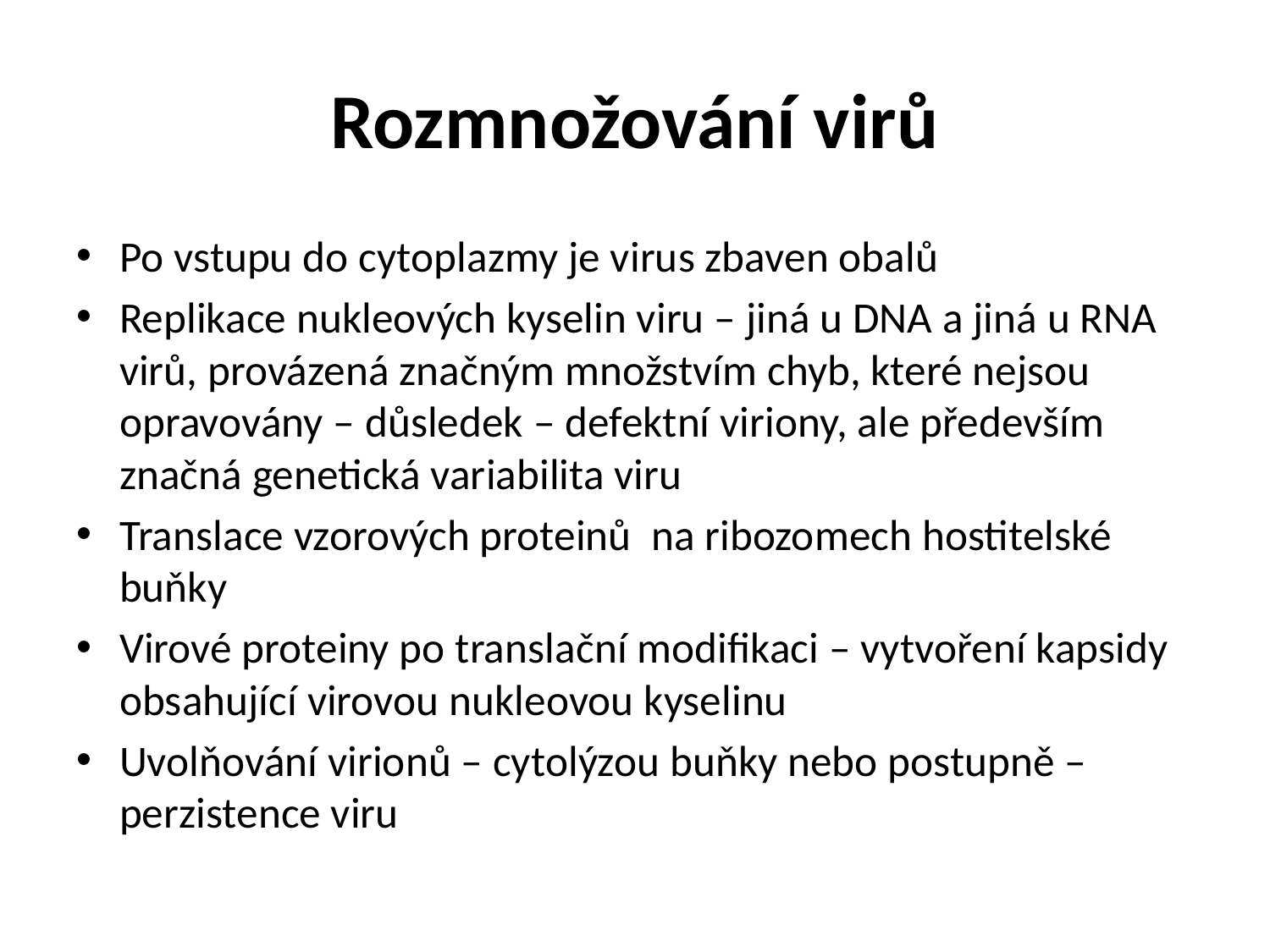

# Rozmnožování virů
Po vstupu do cytoplazmy je virus zbaven obalů
Replikace nukleových kyselin viru – jiná u DNA a jiná u RNA virů, provázená značným množstvím chyb, které nejsou opravovány – důsledek – defektní viriony, ale především značná genetická variabilita viru
Translace vzorových proteinů  na ribozomech hostitelské buňky
Virové proteiny po translační modifikaci – vytvoření kapsidy obsahující virovou nukleovou kyselinu
Uvolňování virionů – cytolýzou buňky nebo postupně – perzistence viru